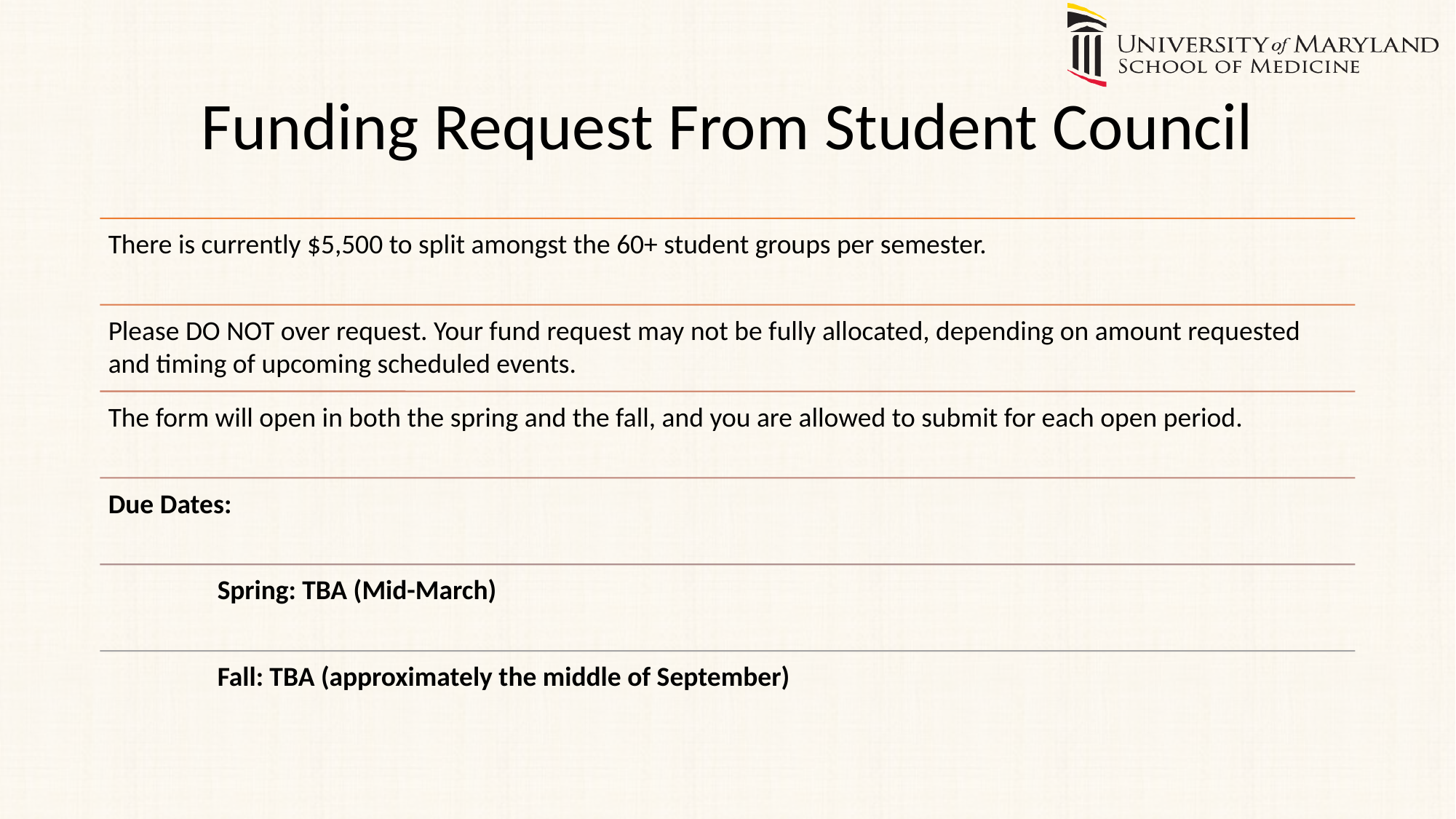

# Funding Request From Student Council
There is currently $5,500 to split amongst the 60+ student groups per semester.
Please DO NOT over request. Your fund request may not be fully allocated, depending on amount requested and timing of upcoming scheduled events.
The form will open in both the spring and the fall, and you are allowed to submit for each open period.
Due Dates:
	Spring: TBA (Mid-March)
	Fall: TBA (approximately the middle of September)